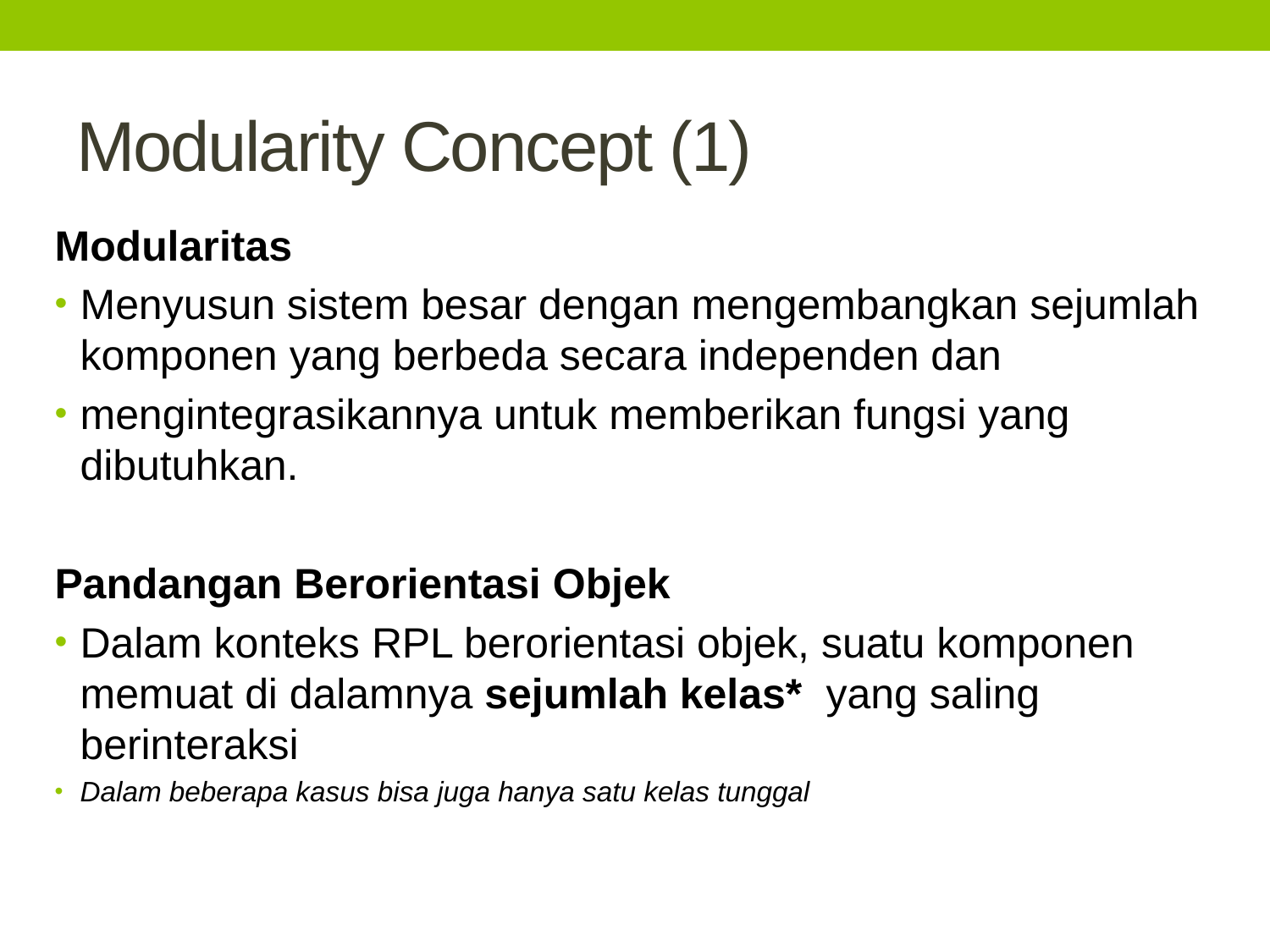

# Modularity Concept (1)
Modularitas
Menyusun sistem besar dengan mengembangkan sejumlah komponen yang berbeda secara independen dan
mengintegrasikannya untuk memberikan fungsi yang dibutuhkan.

Pandangan Berorientasi Objek
Dalam konteks RPL berorientasi objek, suatu komponen memuat di dalamnya sejumlah kelas*  yang saling berinteraksi
Dalam beberapa kasus bisa juga hanya satu kelas tunggal